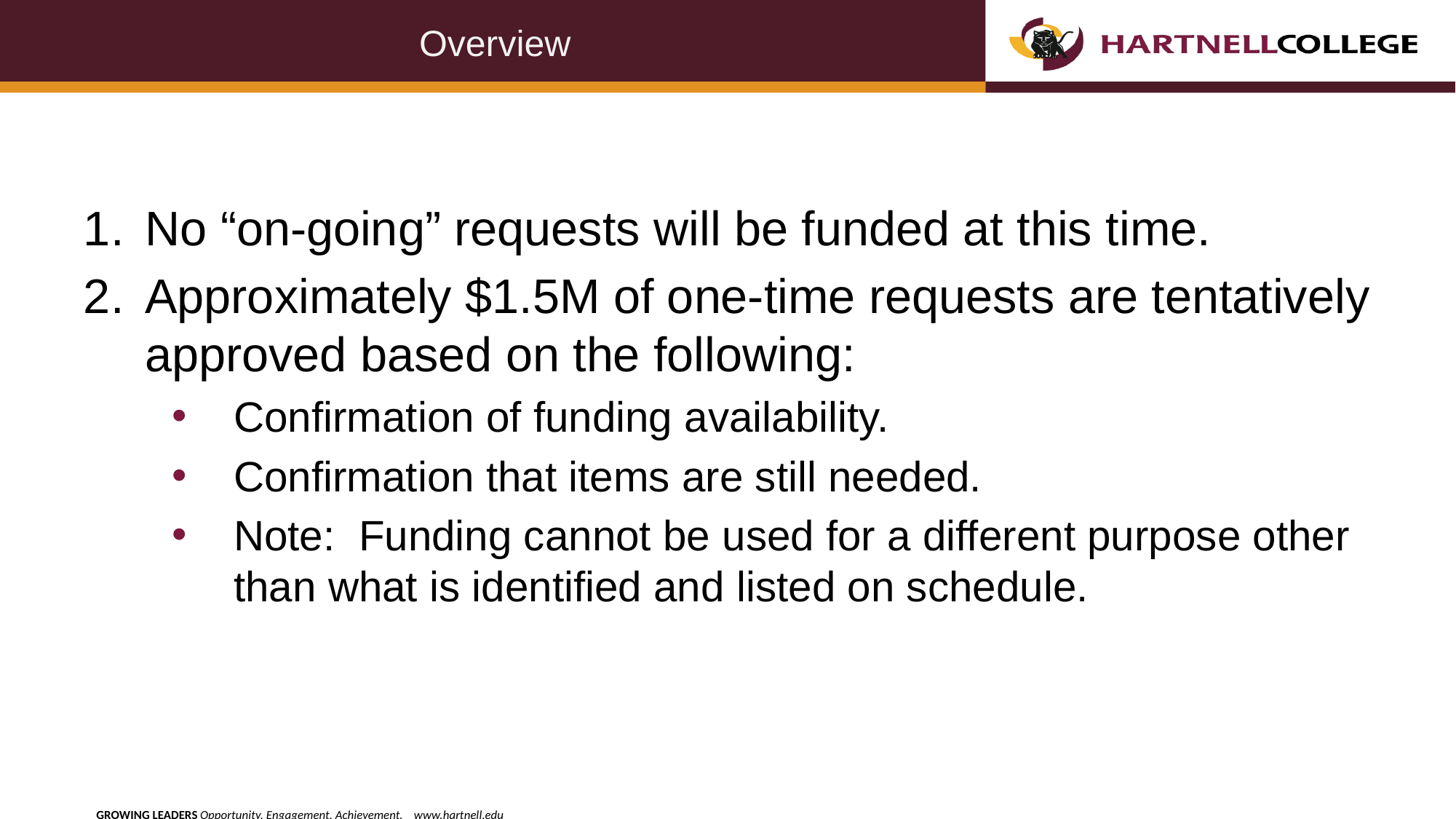

# Overview

No “on-going” requests will be funded at this time.
Approximately $1.5M of one-time requests are tentatively approved based on the following:
Confirmation of funding availability.
Confirmation that items are still needed.
Note:  Funding cannot be used for a different purpose other than what is identified and listed on schedule.